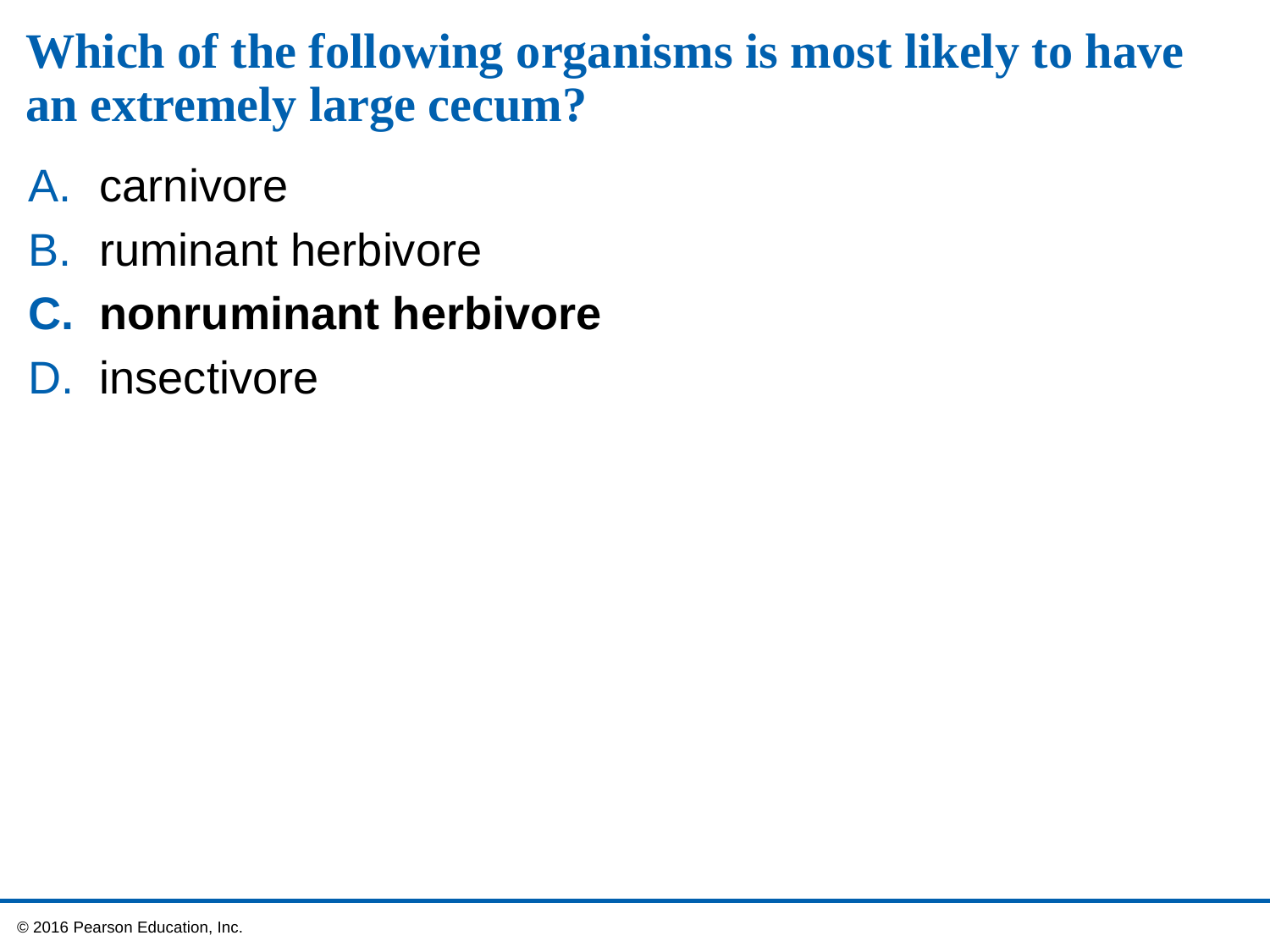

# Which of the following organisms is most likely to have an extremely large cecum?
carnivore
ruminant herbivore
nonruminant herbivore
insectivore
 © 2016 Pearson Education, Inc.